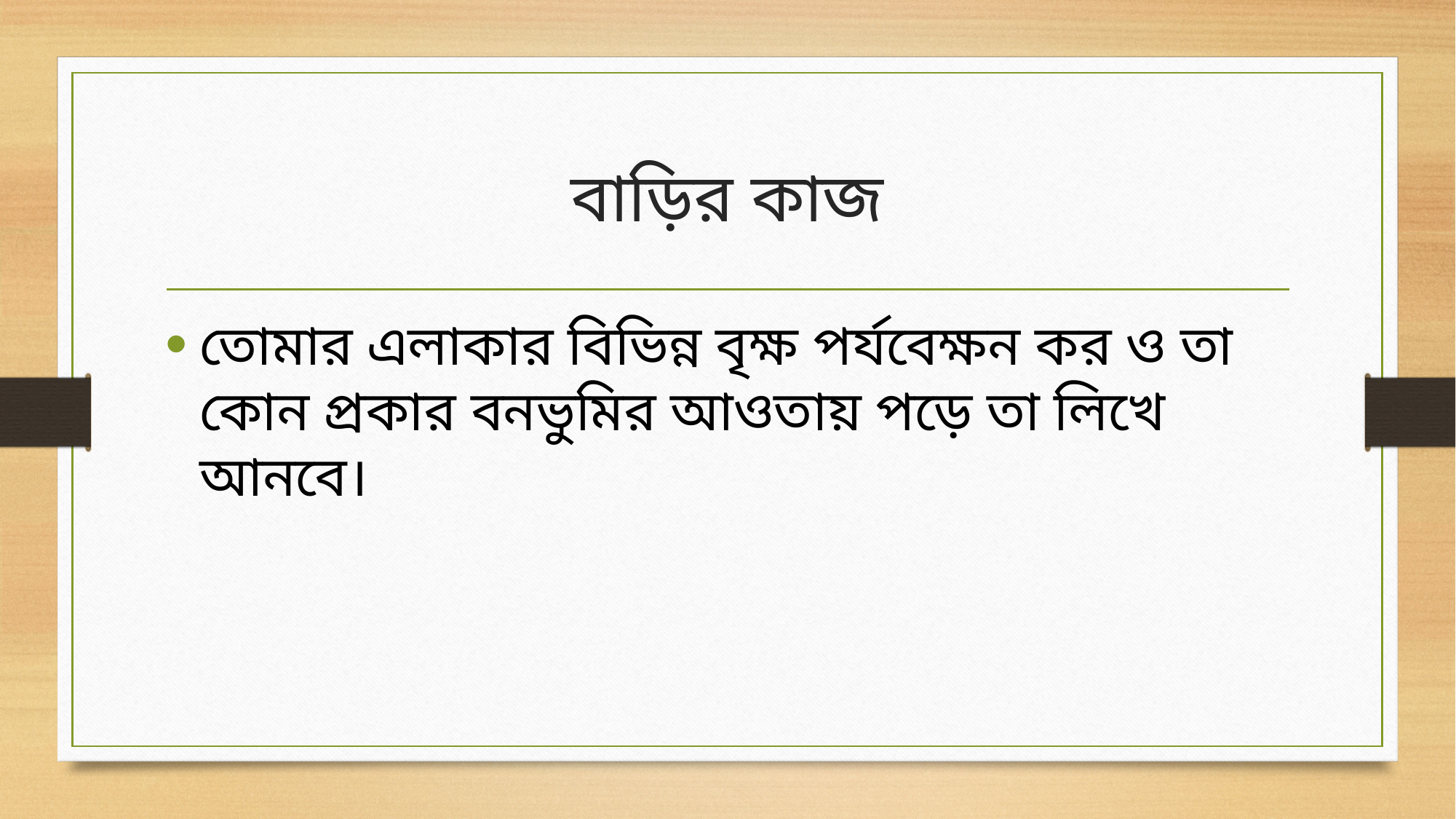

# বাড়ির কাজ
তোমার এলাকার বিভিন্ন বৃক্ষ পর্যবেক্ষন কর ও তা কোন প্রকার বনভুমির আওতায় পড়ে তা লিখে আনবে।